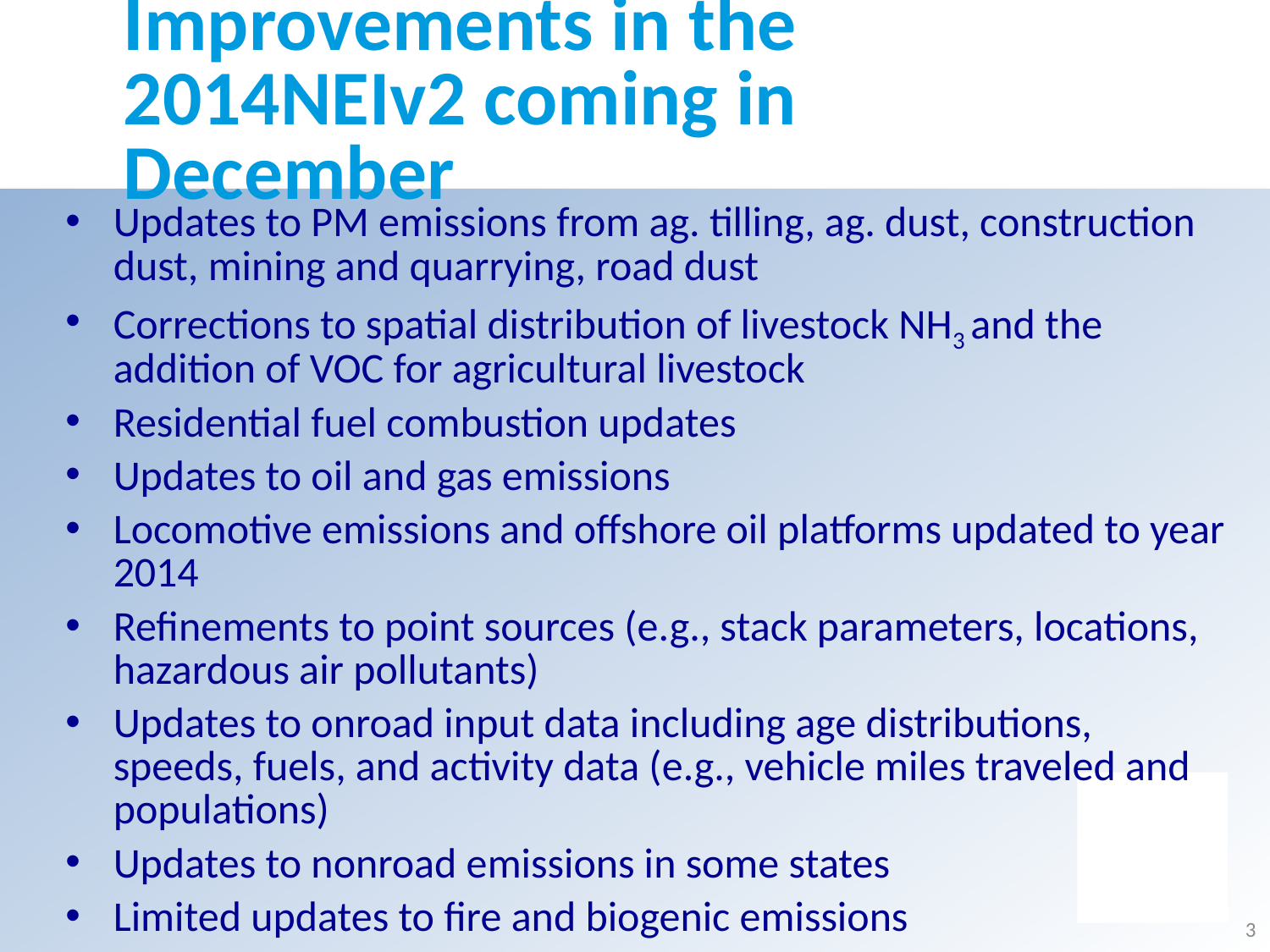

# Improvements in the 2014NEIv2 coming in December
Updates to PM emissions from ag. tilling, ag. dust, construction dust, mining and quarrying, road dust
Corrections to spatial distribution of livestock NH3 and the addition of VOC for agricultural livestock
Residential fuel combustion updates
Updates to oil and gas emissions
Locomotive emissions and offshore oil platforms updated to year 2014
Refinements to point sources (e.g., stack parameters, locations, hazardous air pollutants)
Updates to onroad input data including age distributions, speeds, fuels, and activity data (e.g., vehicle miles traveled and populations)
Updates to nonroad emissions in some states
Limited updates to fire and biogenic emissions

3